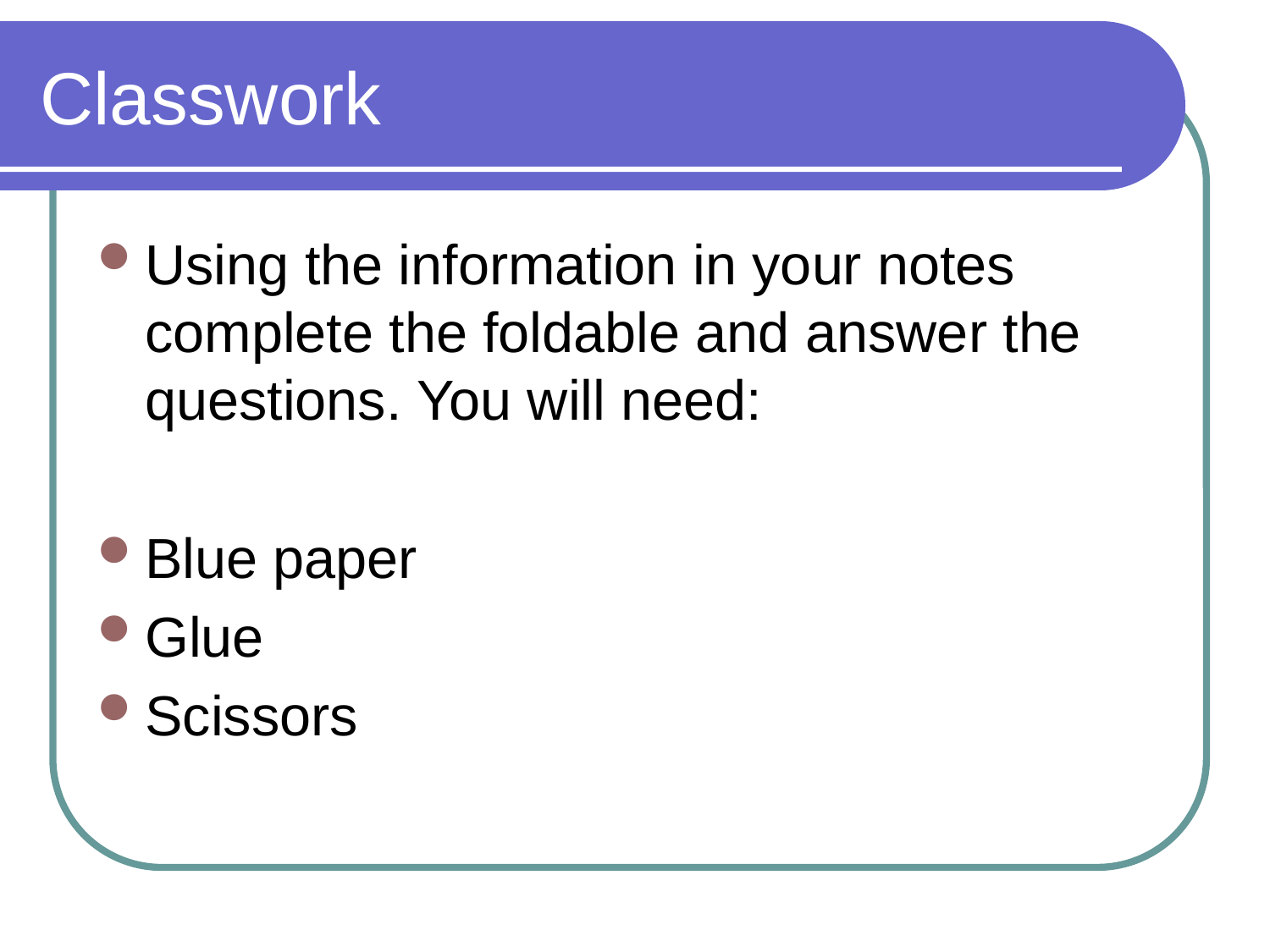

# Classwork
Using the information in your notes complete the foldable and answer the questions. You will need:

Blue paper
Glue
Scissors